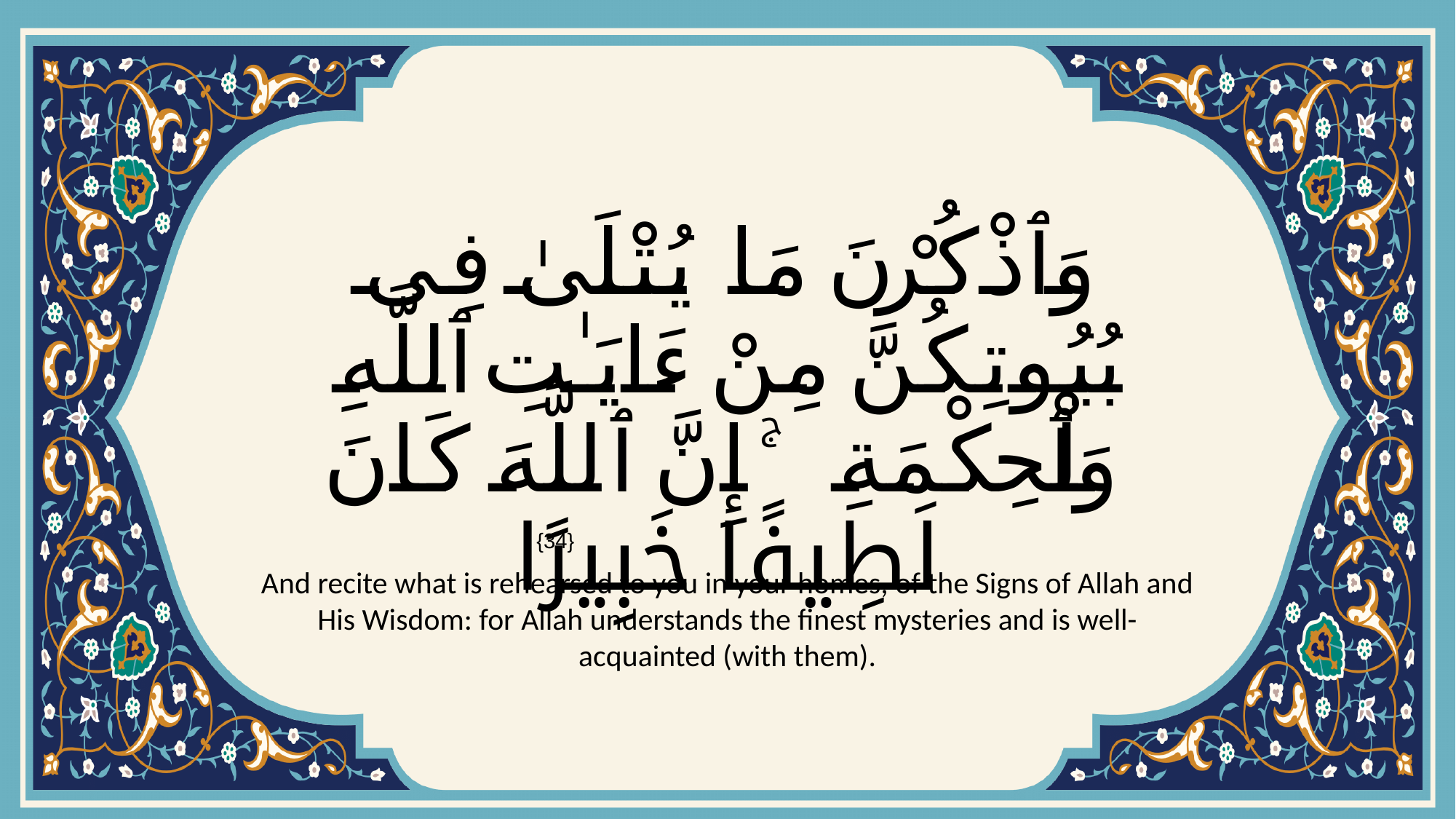

# وَٱذْكُرْنَ مَا يُتْلَىٰ فِى بُيُوتِكُنَّ مِنْ ءَايَـٰتِ ٱللَّهِ وَٱلْحِكْمَةِ ۚ إِنَّ ٱللَّهَ كَانَ لَطِيفًا خَبِيرًا
{34}
And recite what is rehearsed to you in your homes, of the Signs of Allah and His Wisdom: for Allah understands the finest mysteries and is well-acquainted (with them).